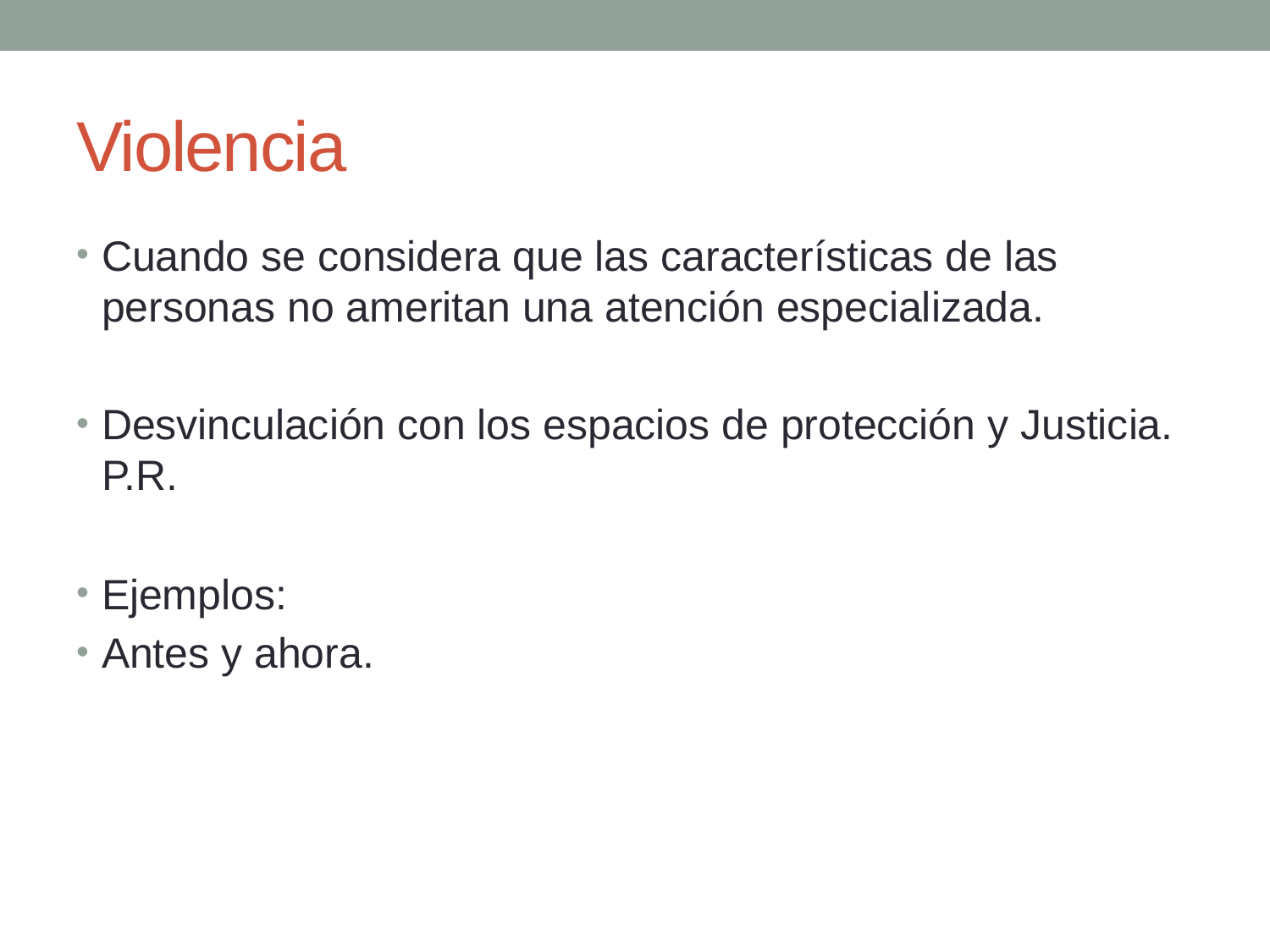

# Violencia
Cuando se considera que las características de las personas no ameritan una atención especializada.

Desvinculación con los espacios de protección y Justicia. P.R.

Ejemplos:
Antes y ahora.